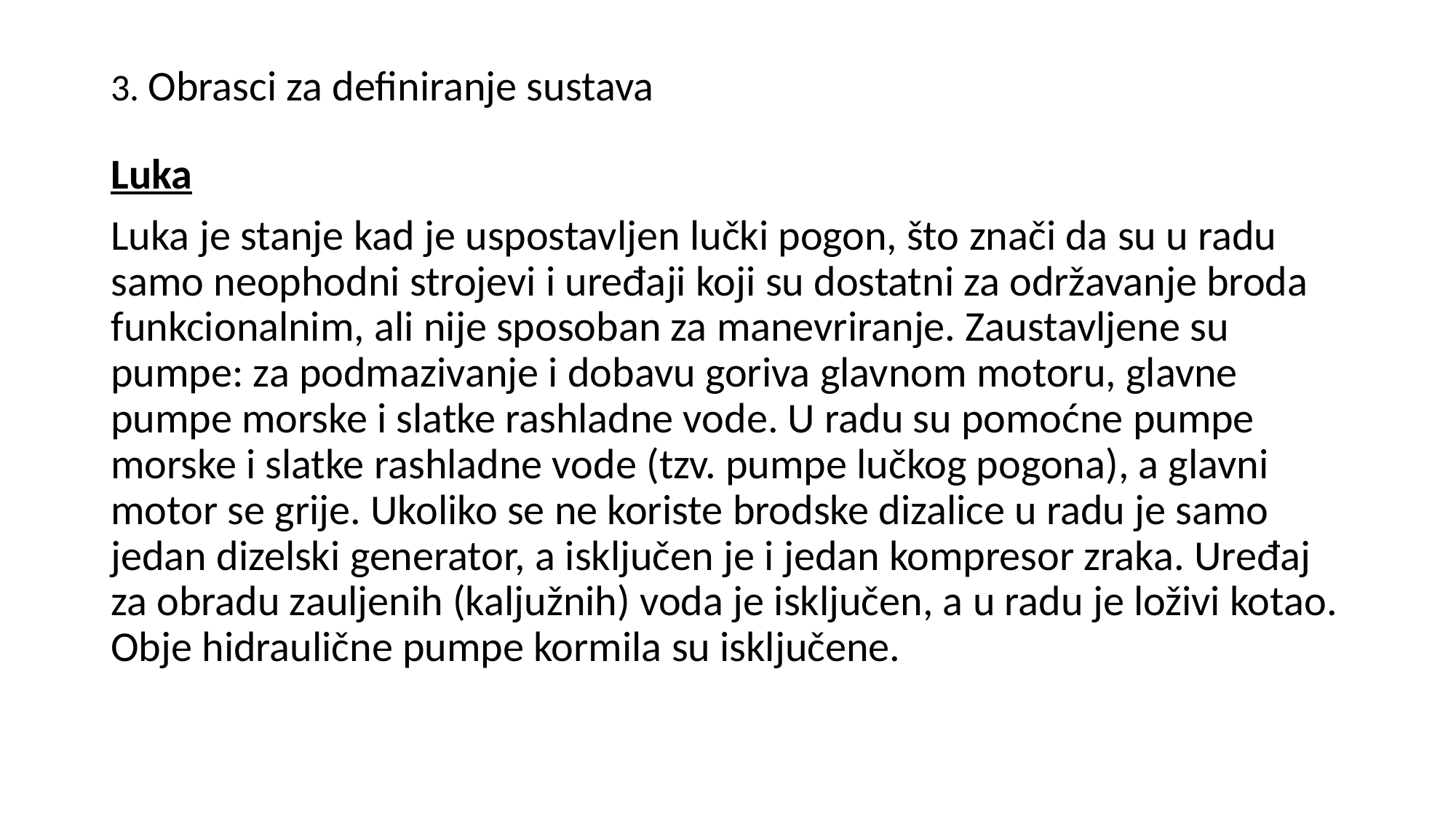

# 3. Obrasci za definiranje sustava
Luka
Luka je stanje kad je uspostavljen lučki pogon, što znači da su u radu samo neophodni strojevi i uređaji koji su dostatni za održavanje broda funkcionalnim, ali nije sposoban za manevriranje. Zaustavljene su pumpe: za podmazivanje i dobavu goriva glavnom motoru, glavne pumpe morske i slatke rashladne vode. U radu su pomoćne pumpe morske i slatke rashladne vode (tzv. pumpe lučkog pogona), a glavni motor se grije. Ukoliko se ne koriste brodske dizalice u radu je samo jedan dizelski generator, a isključen je i jedan kompresor zraka. Uređaj za obradu zauljenih (kaljužnih) voda je isključen, a u radu je loživi kotao. Obje hidraulične pumpe kormila su isključene.